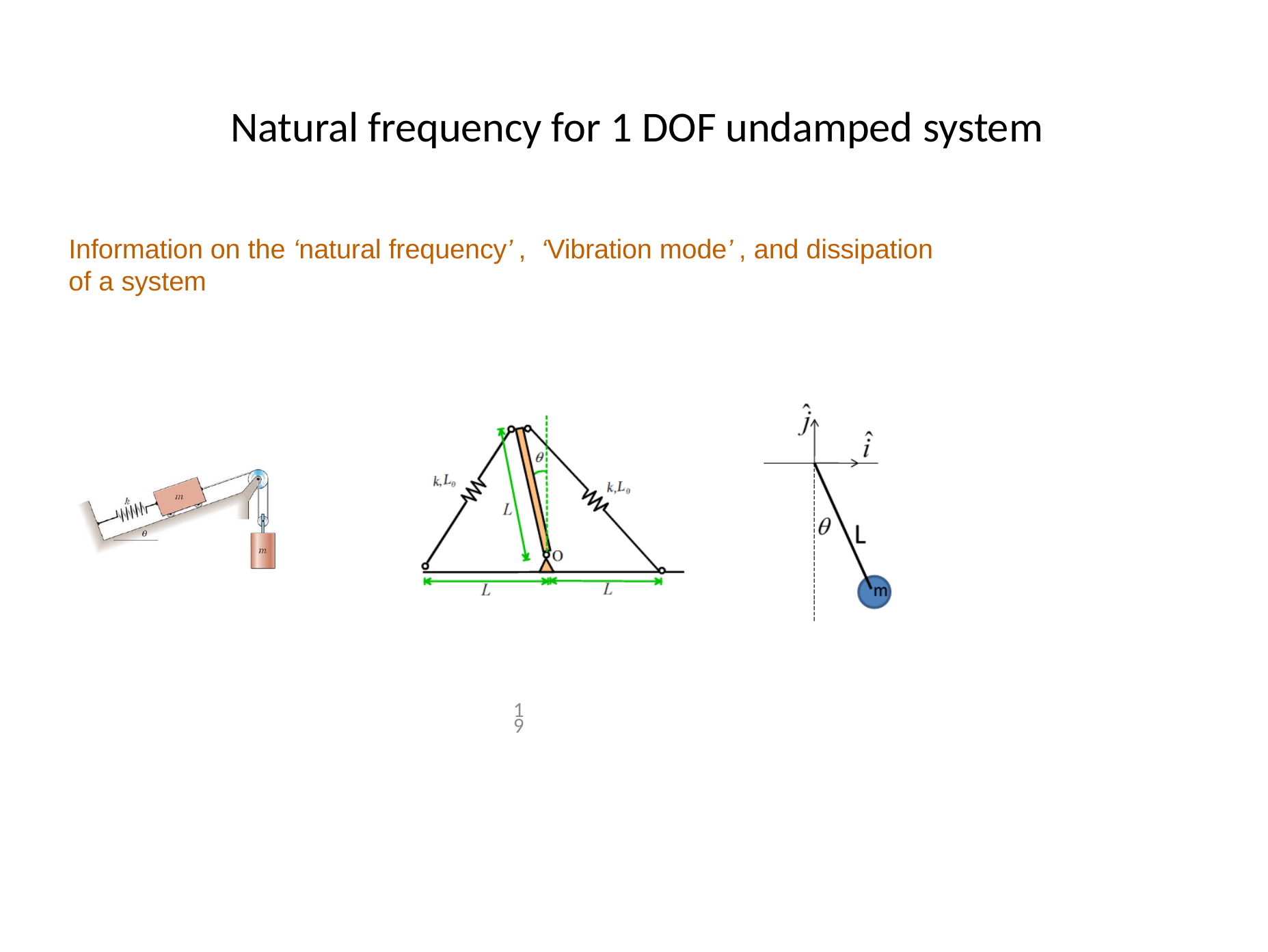

# Natural frequency for 1 DOF undamped system
Information on the ‘natural frequency’ ,  ‘Vibration mode’ , and dissipation of a system

19